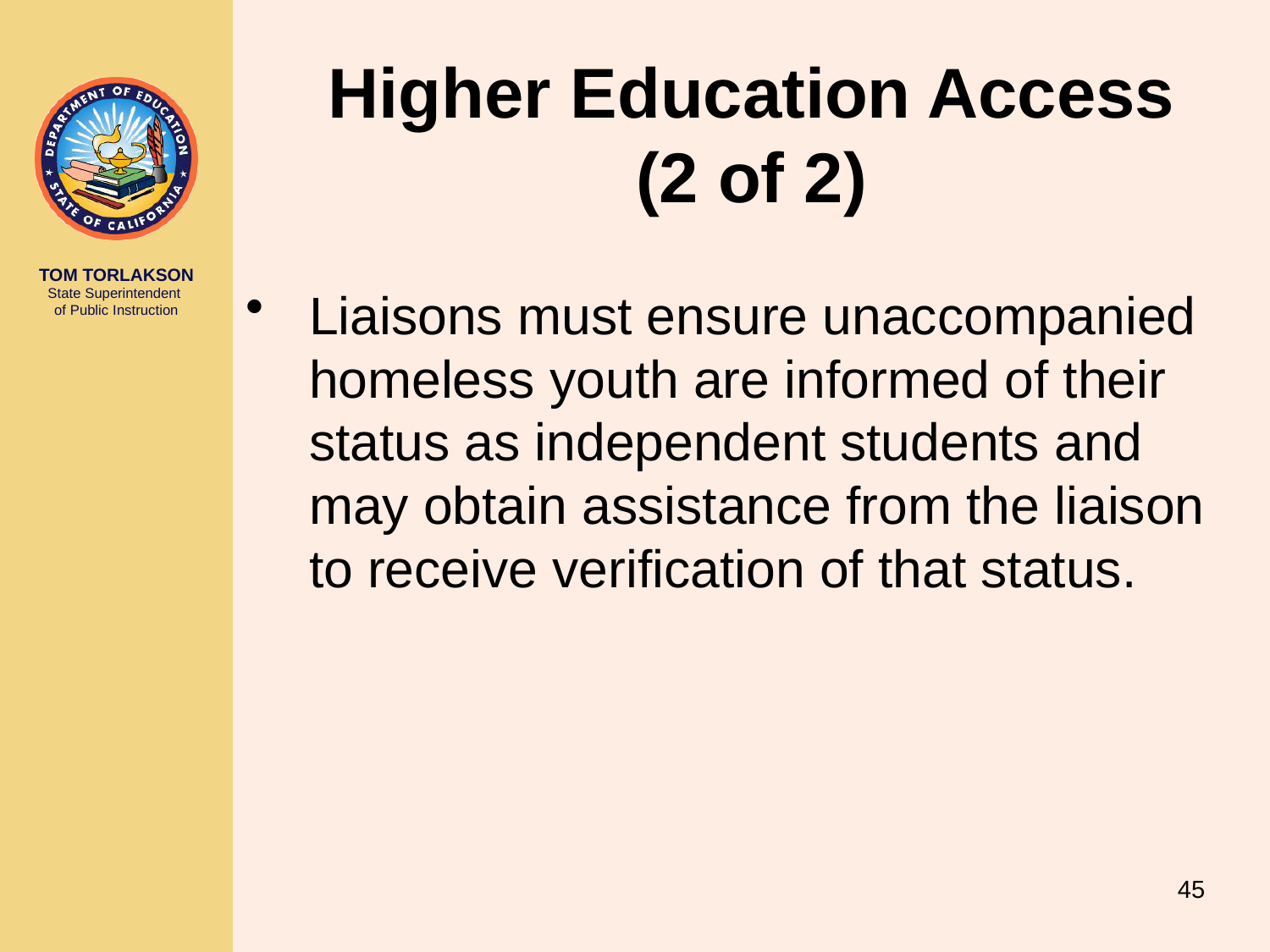

# Higher Education Access (2 of 2)
Liaisons must ensure unaccompanied homeless youth are informed of their status as independent students and may obtain assistance from the liaison to receive verification of that status.

45